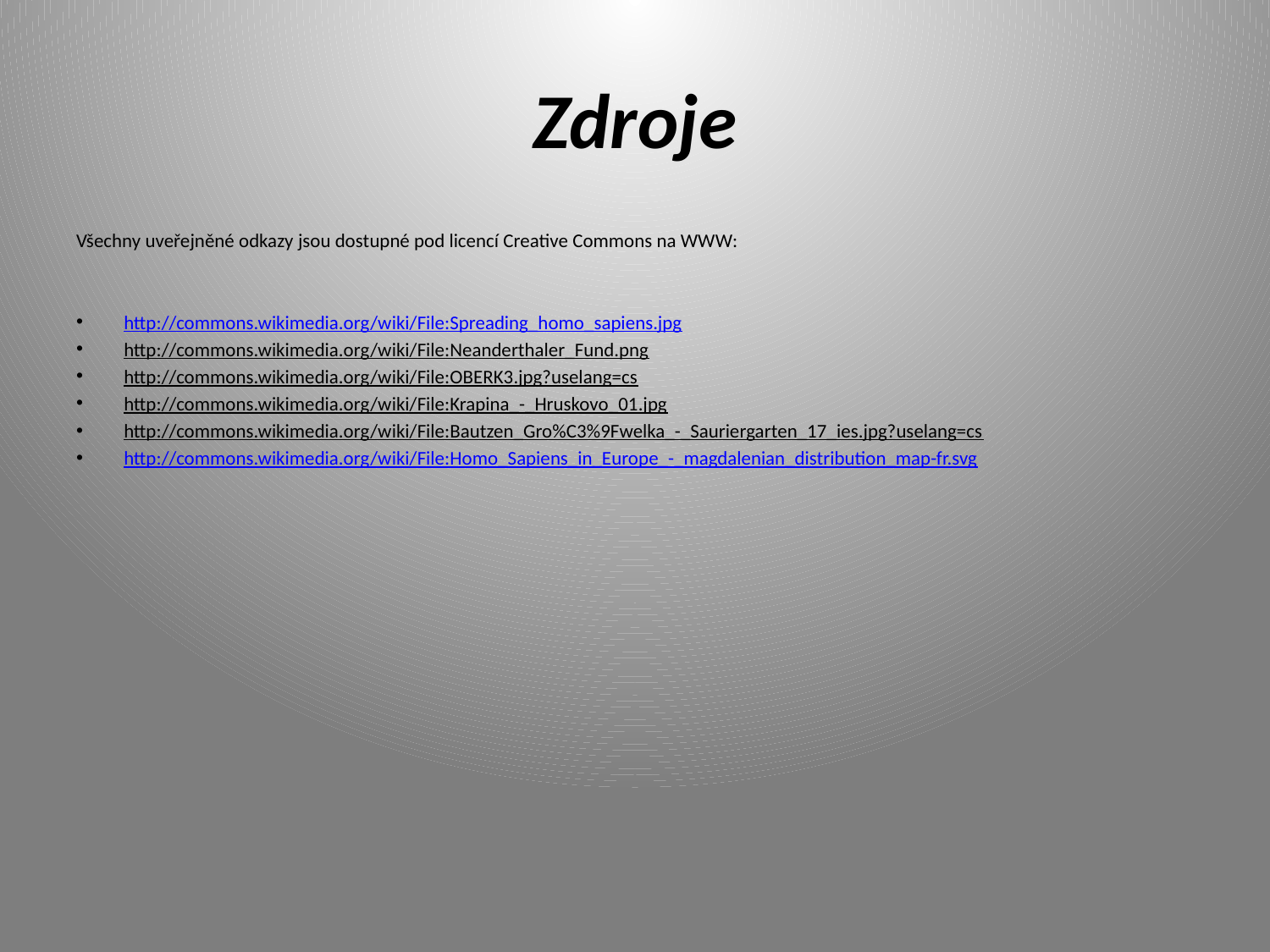

# Zdroje
Všechny uveřejněné odkazy jsou dostupné pod licencí Creative Commons na WWW:

http://commons.wikimedia.org/wiki/File:Spreading_homo_sapiens.jpg
http://commons.wikimedia.org/wiki/File:Neanderthaler_Fund.png
http://commons.wikimedia.org/wiki/File:OBERK3.jpg?uselang=cs
http://commons.wikimedia.org/wiki/File:Krapina_-_Hruskovo_01.jpg
http://commons.wikimedia.org/wiki/File:Bautzen_Gro%C3%9Fwelka_-_Sauriergarten_17_ies.jpg?uselang=cs
http://commons.wikimedia.org/wiki/File:Homo_Sapiens_in_Europe_-_magdalenian_distribution_map-fr.svg